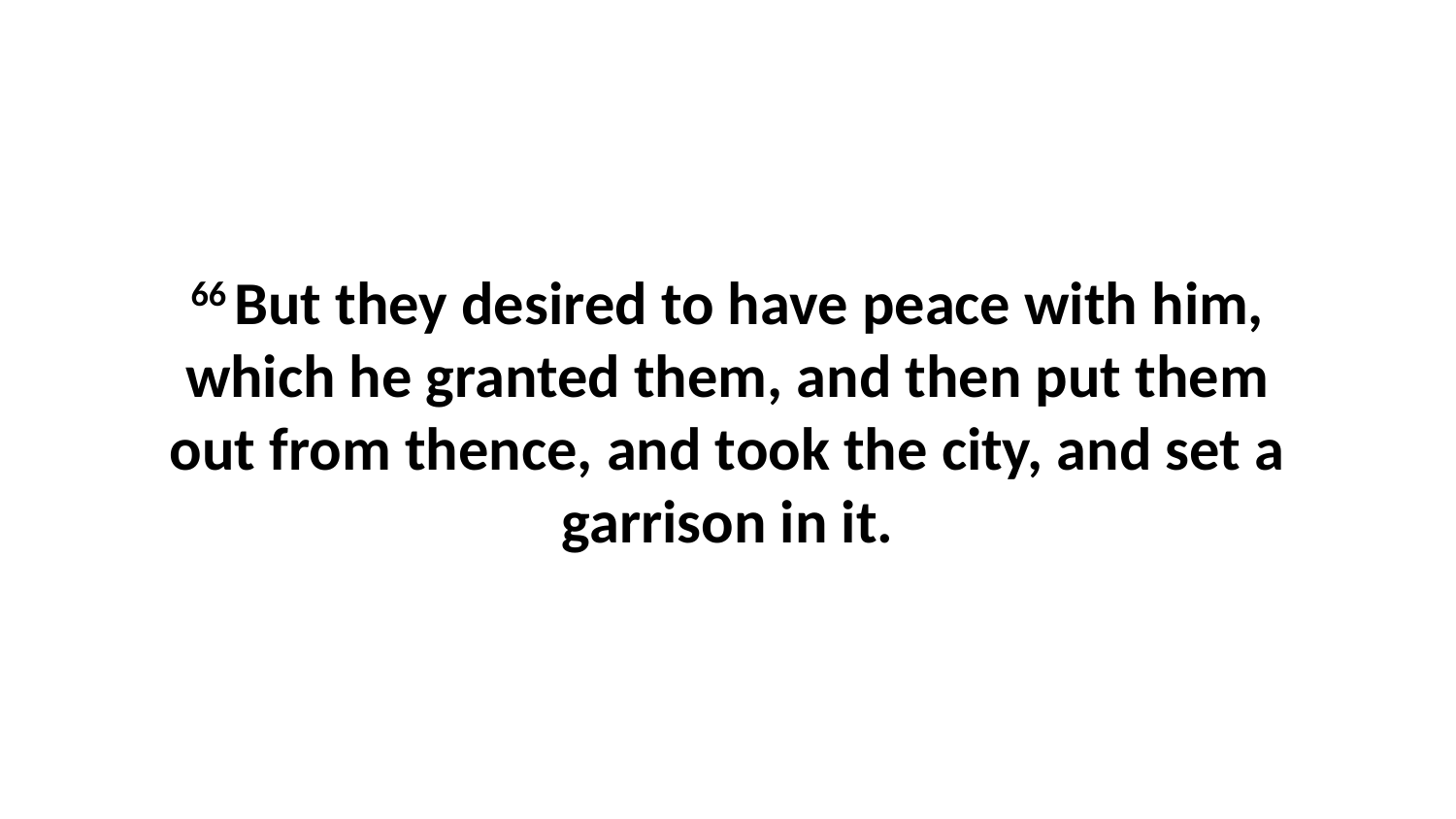

66 But they desired to have peace with him, which he granted them, and then put them out from thence, and took the city, and set a garrison in it.